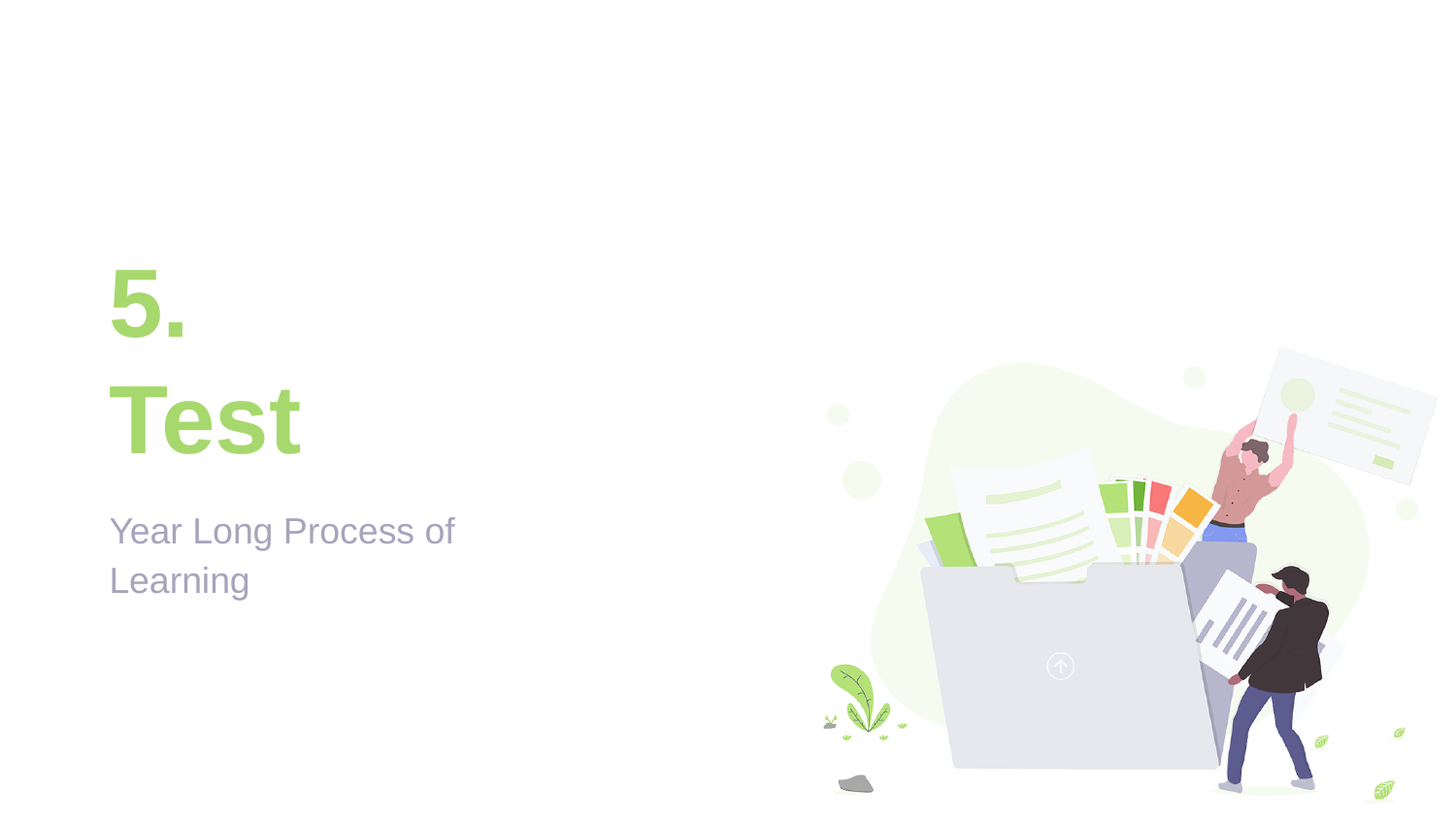

# 5.
Test
Year Long Process of Learning